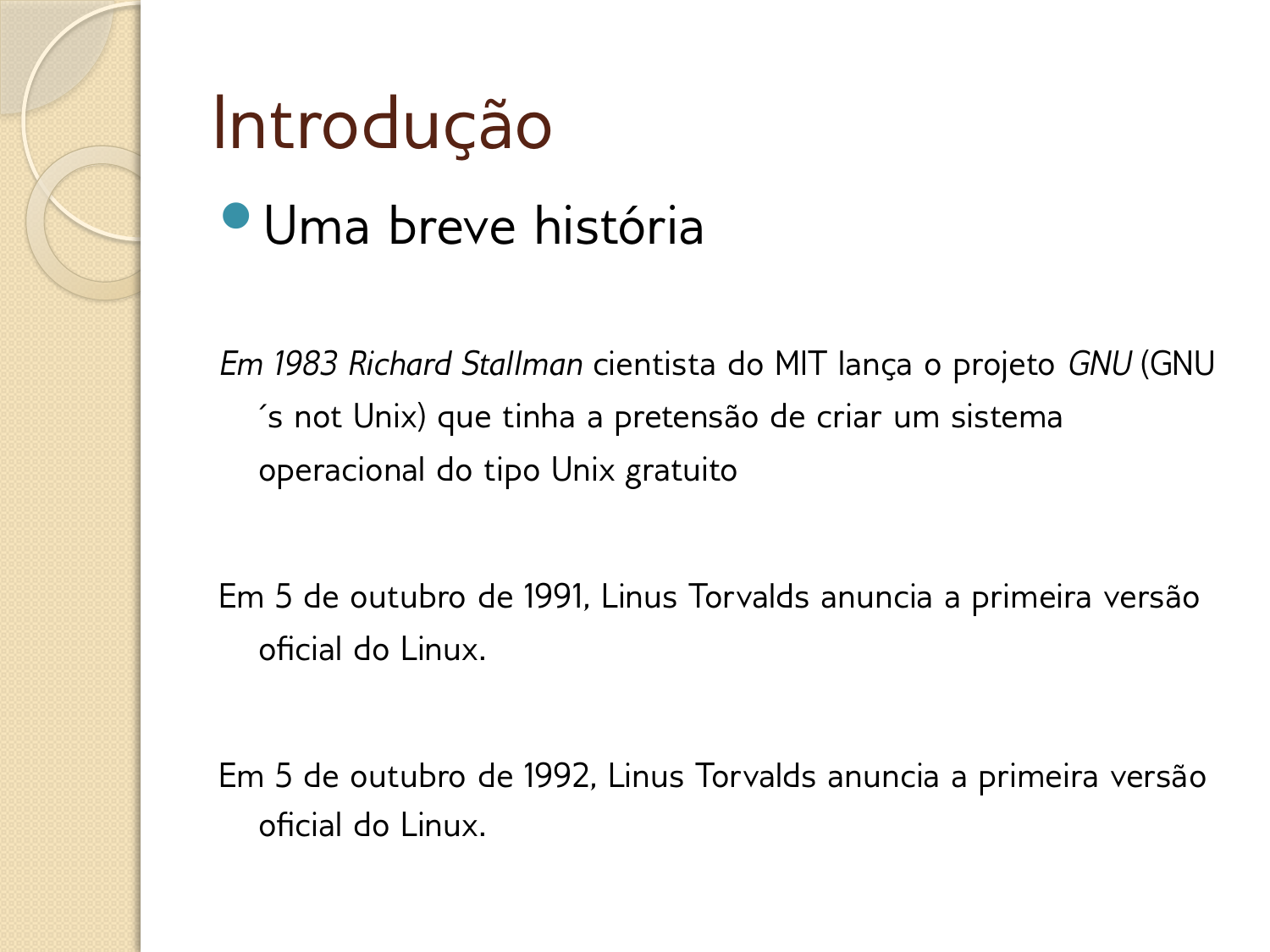

Introdução
Uma breve história

Em 1983 Richard Stallman cientista do MIT lança o projeto GNU (GNU´s not Unix) que tinha a pretensão de criar um sistema operacional do tipo Unix gratuito

Em 5 de outubro de 1991, Linus Torvalds anuncia a primeira versão oficial do Linux.

Em 5 de outubro de 1992, Linus Torvalds anuncia a primeira versão oficial do Linux.